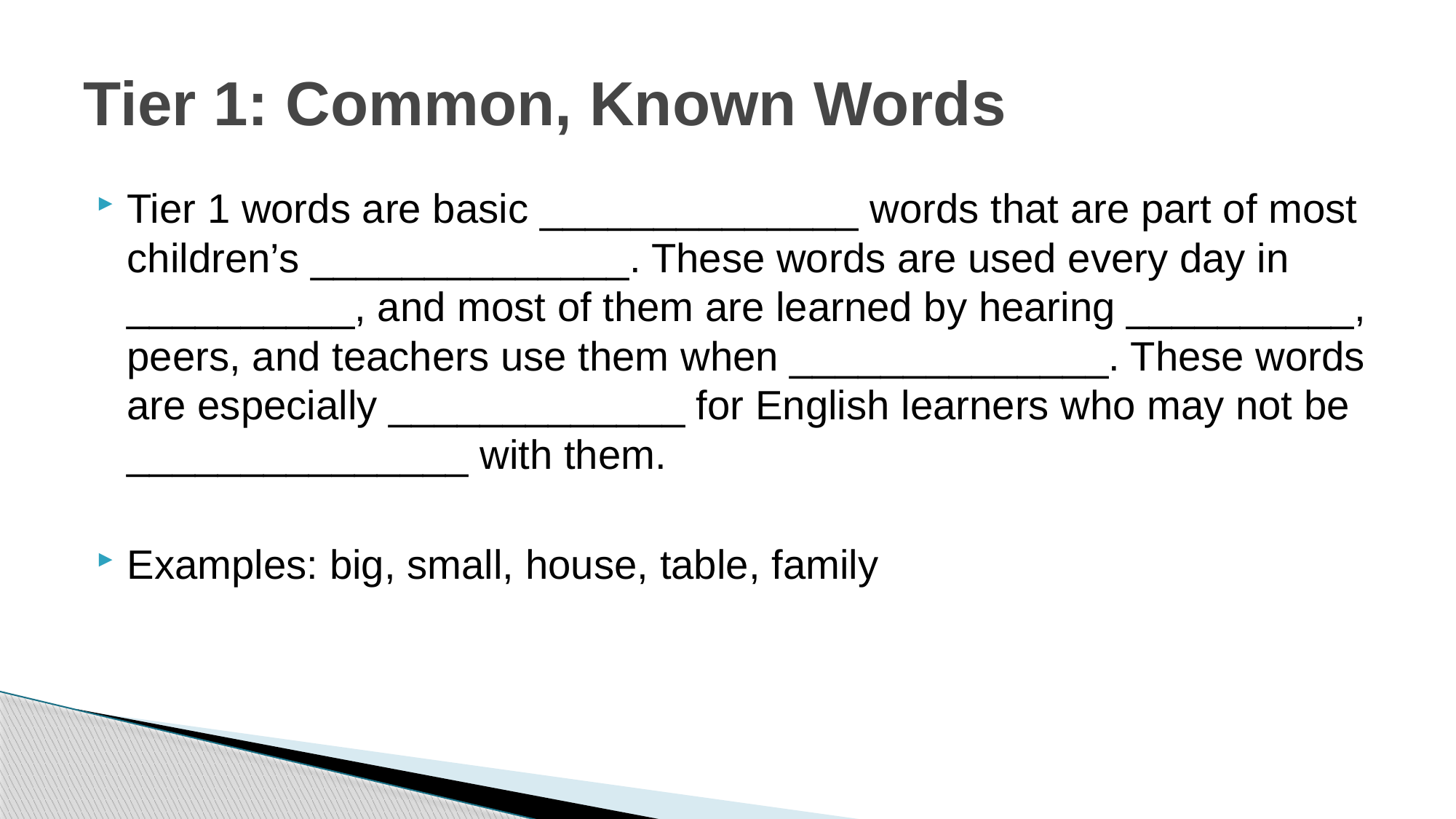

# Tier 1: Common, Known Words
Tier 1 words are basic ______________ words that are part of most children’s ______________. These words are used every day in __________, and most of them are learned by hearing __________, peers, and teachers use them when ______________. These words are especially _____________ for English learners who may not be _______________ with them.

Examples: big, small, house, table, family